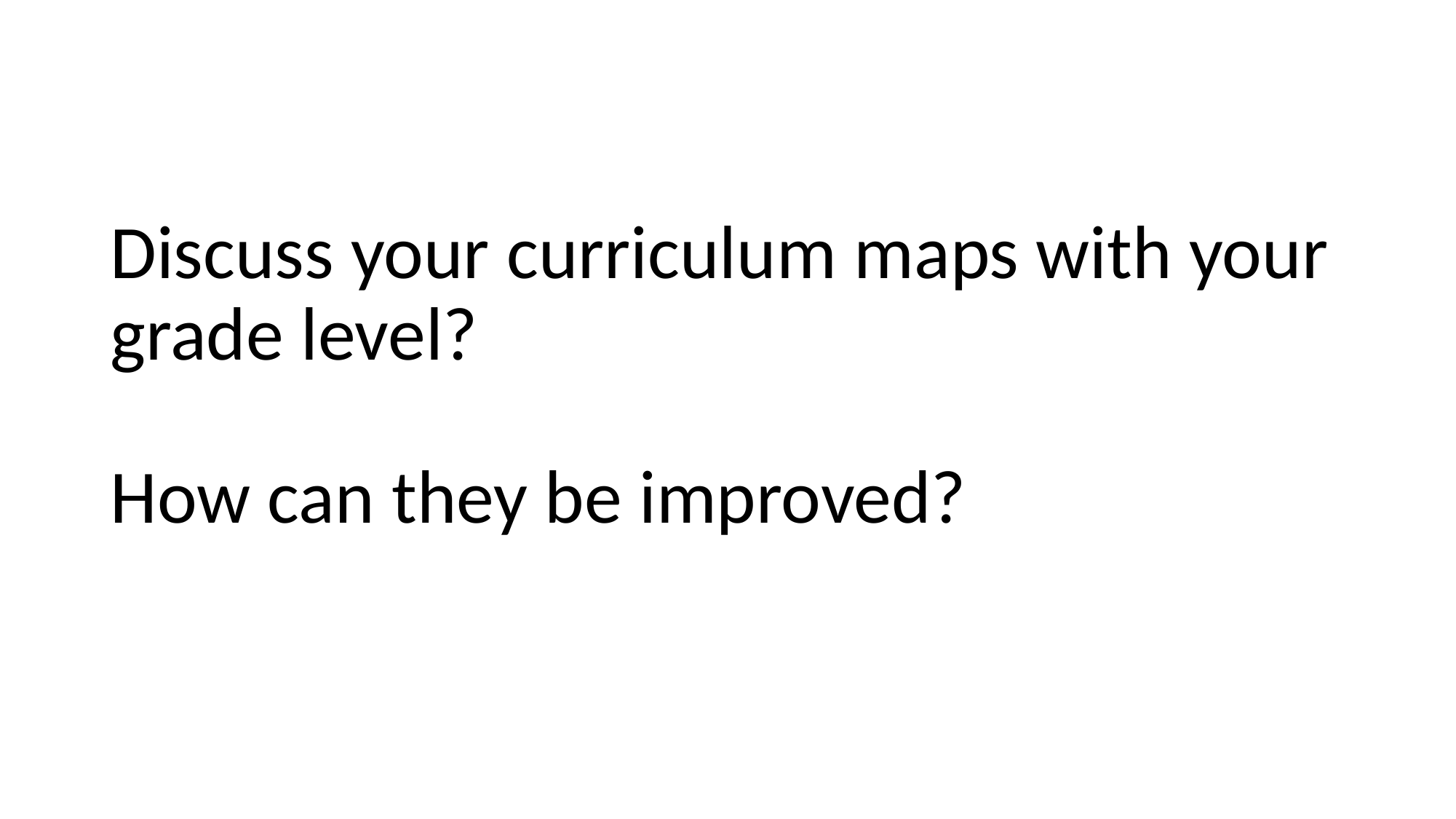

# Discuss your curriculum maps with your grade level? How can they be improved?